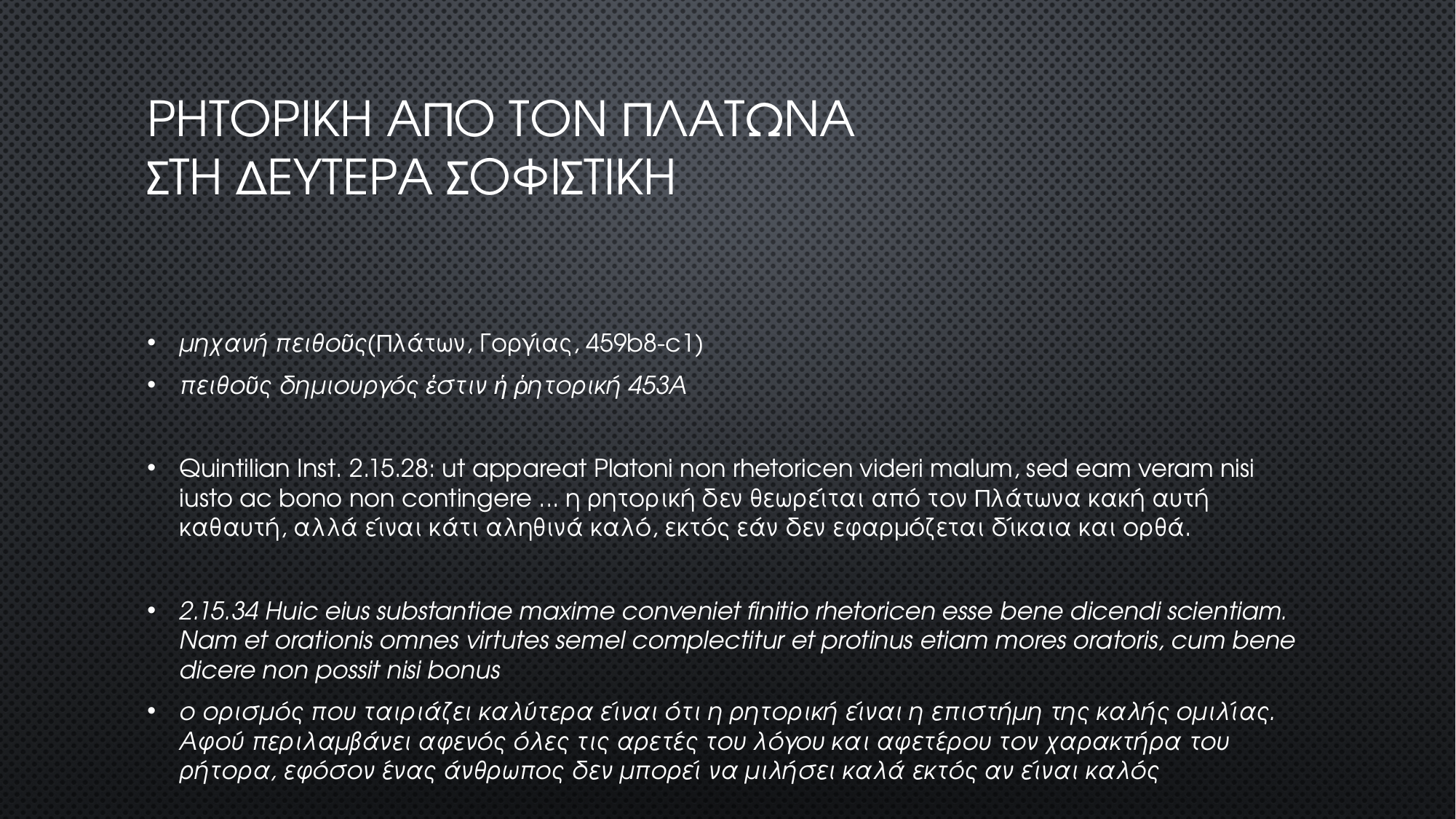

# Ρητορικη απο τον πλατωνα στη δευτερα σοφιστικη
μηχανή πειθοῦς(Πλάτων, Γοργίας, 459b8-c1)
πειθοῦς δημιουργός ἐστιν ἡ ῥητορική 453A

Quintilian Inst. 2.15.28: ut appareat Platoni non rhetoricen videri malum, sed eam veram nisi iusto ac bono non contingere ... η ρητορική δεν θεωρείται από τον Πλάτωνα κακή αυτή καθαυτή, αλλά είναι κάτι αληθινά καλό, εκτός εάν δεν εφαρμόζεται δίκαια και ορθά.

2.15.34 Huic eius substantiae maxime conveniet finitio rhetoricen esse bene dicendi scientiam. Nam et orationis omnes virtutes semel complectitur et protinus etiam mores oratoris, cum bene dicere non possit nisi bonus
ο ορισμός που ταιριάζει καλύτερα είναι ότι η ρητορική είναι η επιστήμη της καλής ομιλίας. Αφού περιλαμβάνει αφενός όλες τις αρετές του λόγου και αφετέρου τον χαρακτήρα του ρήτορα, εφόσον ένας άνθρωπος δεν μπορεί να μιλήσει καλά εκτός αν είναι καλός